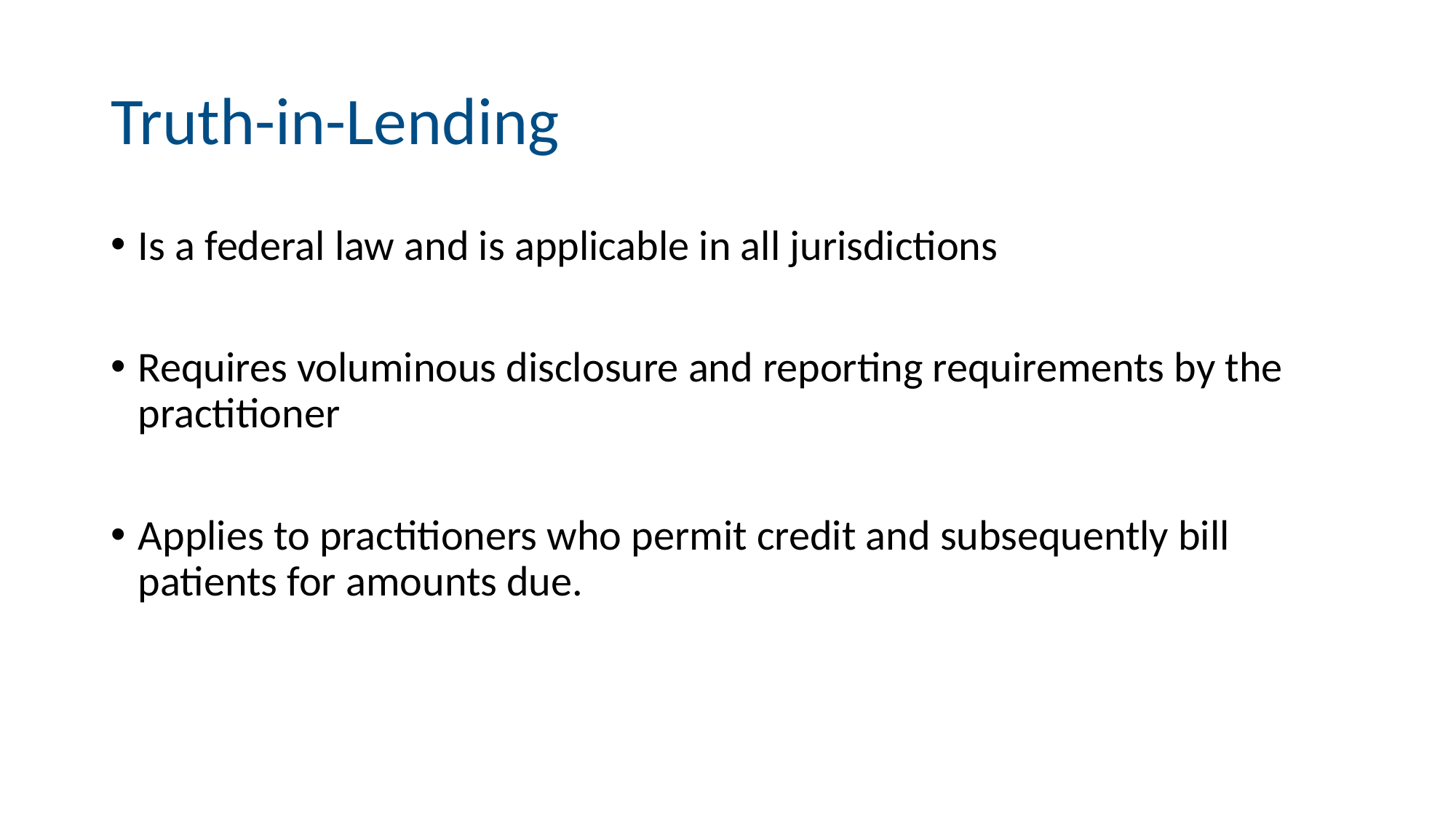

# Truth-in-Lending
Is a federal law and is applicable in all jurisdictions

Requires voluminous disclosure and reporting requirements by the practitioner

Applies to practitioners who permit credit and subsequently bill patients for amounts due.